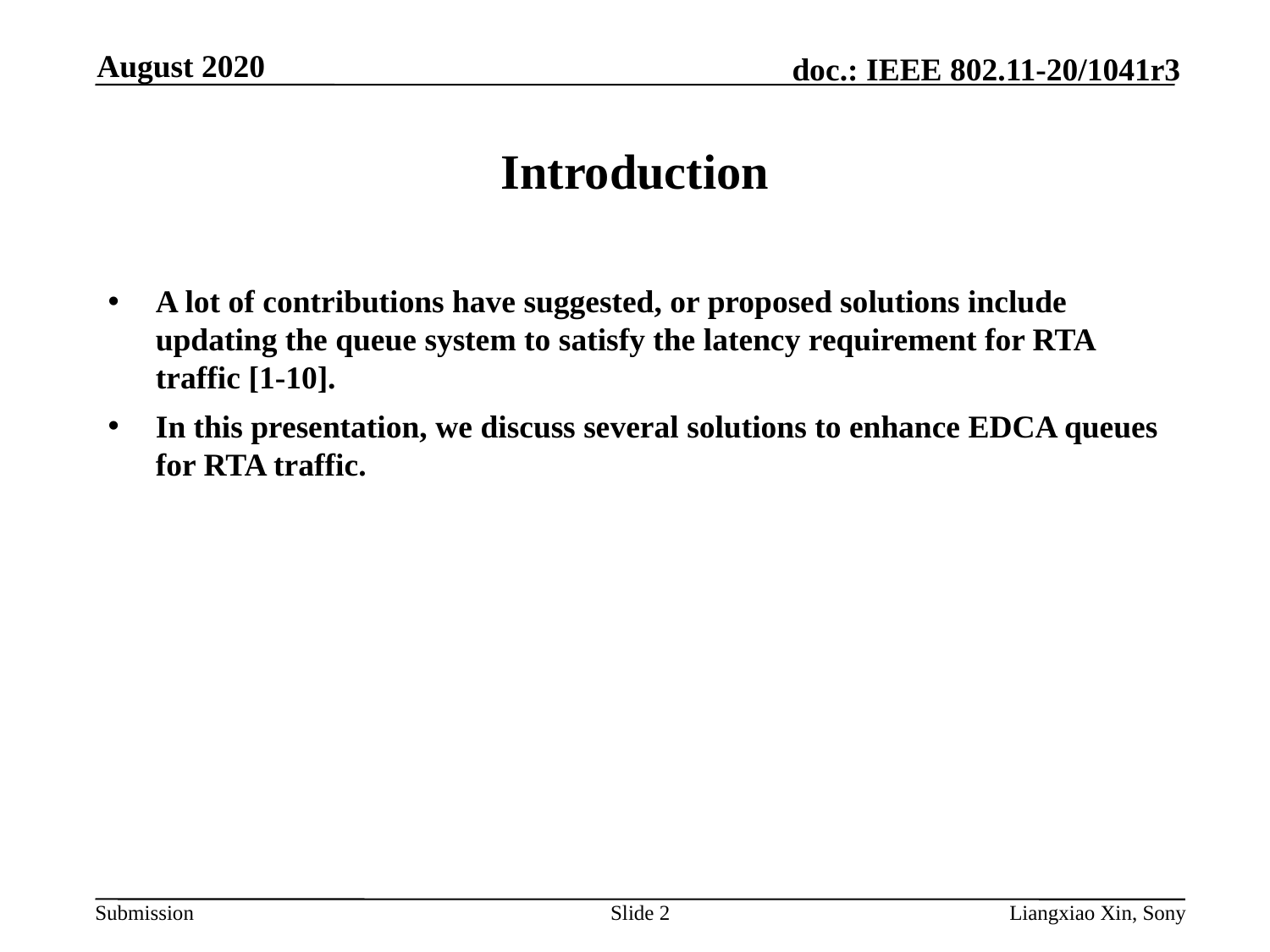

August 2020
# Introduction
A lot of contributions have suggested, or proposed solutions include updating the queue system to satisfy the latency requirement for RTA traffic [1-10].
In this presentation, we discuss several solutions to enhance EDCA queues for RTA traffic.
Slide 2
Liangxiao Xin, Sony